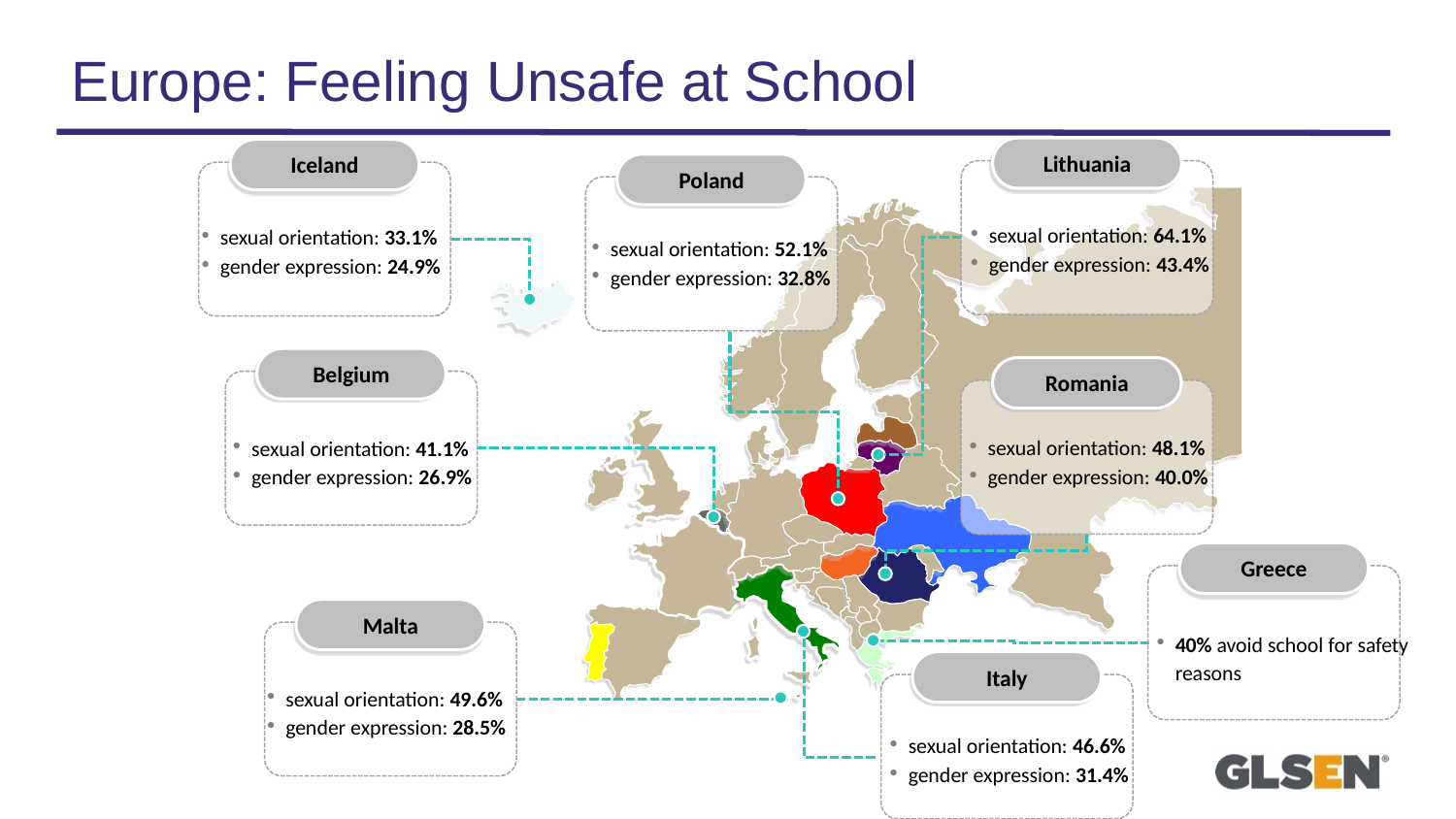

# Europe: Feeling Unsafe at School
Lithuania

sexual orientation: 64.1%
gender expression: 43.4%
Iceland

Poland

sexual orientation: 33.1%
gender expression: 24.9%

sexual orientation: 52.1%
gender expression: 32.8%

Belgium

Romania

sexual orientation: 48.1%
gender expression: 40.0%
sexual orientation: 41.1%
gender expression: 26.9%

Malta

Italy

sexual orientation: 49.6%
gender expression: 28.5%

sexual orientation: 46.6%
gender expression: 31.4%
Greece

40% avoid school for safety reasons